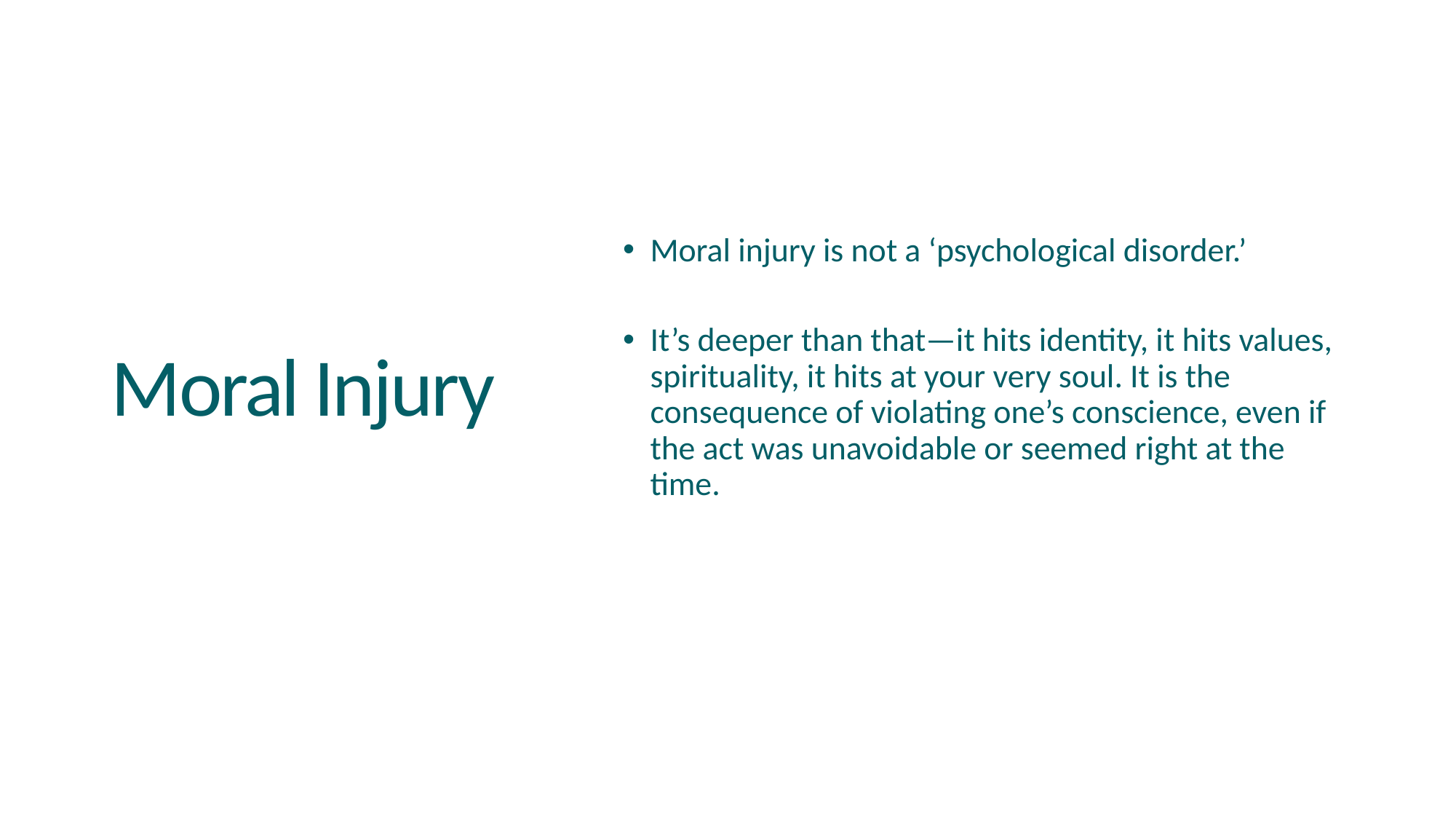

# Moral Injury
Moral injury is not a ‘psychological disorder.’

It’s deeper than that—it hits identity, it hits values, spirituality, it hits at your very soul. It is the consequence of violating one’s conscience, even if the act was unavoidable or seemed right at the time.